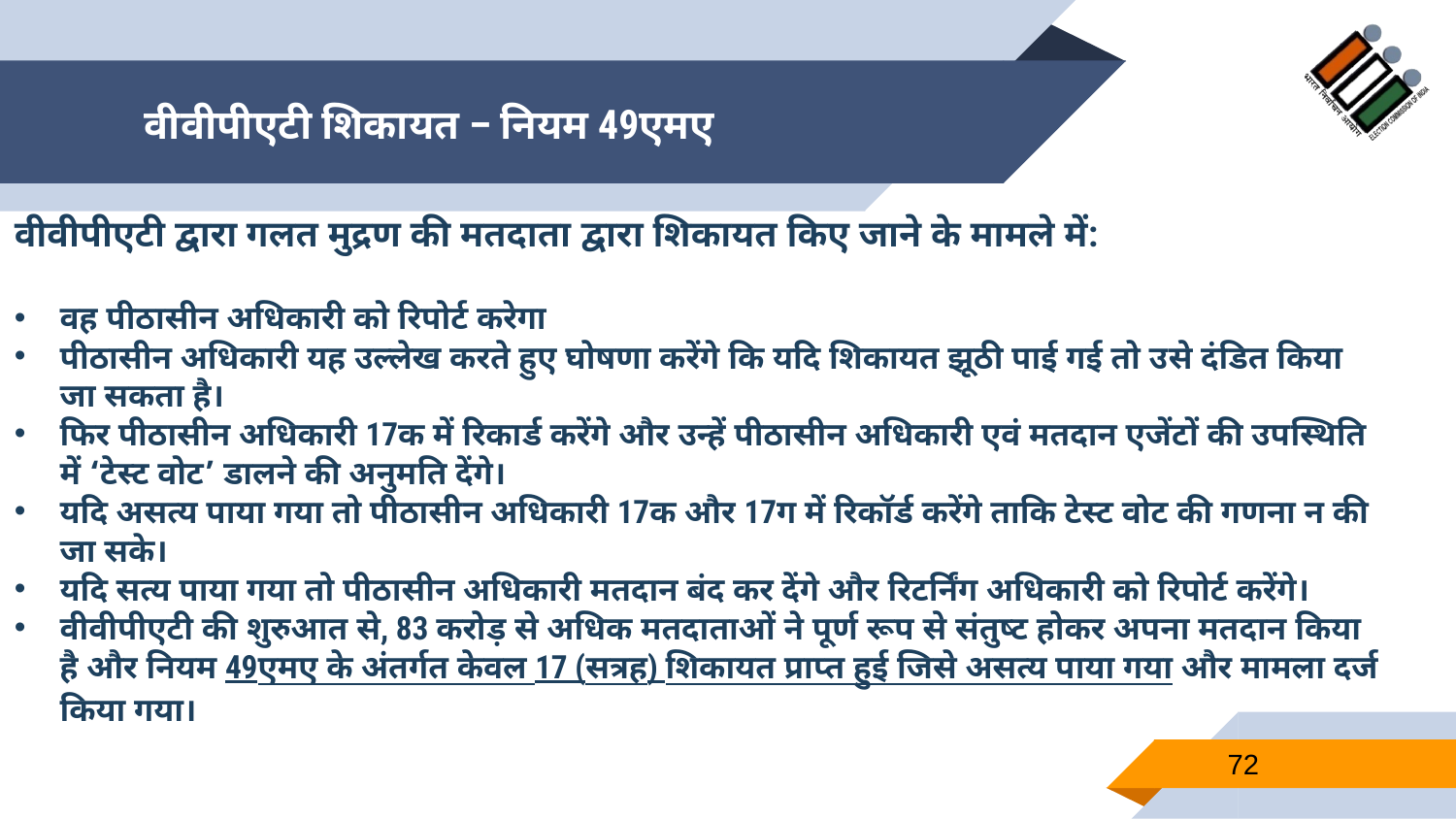

# वीवीपीएटी शिकायत – नियम 49एमए
वीवीपीएटी द्वारा गलत मुद्रण की मतदाता द्वारा शिकायत किए जाने के मामले में:

वह पीठासीन अधिकारी को रिपोर्ट करेगा
पीठासीन अधिकारी यह उल्‍लेख करते हुए घोषणा करेंगे कि यदि शिकायत झूठी पाई गई तो उसे दंडित किया जा सकता है।
फिर पीठासीन अधिकारी 17क में रिकार्ड करेंगे और उन्‍हें पीठासीन अधिकारी एवं मतदान एजेंटों की उपस्थिति में ‘टेस्‍ट वोट’ डालने की अनुमति देंगे।
यदि असत्‍य पाया गया तो पीठासीन अधिकारी 17क और 17ग में रिकॉर्ड करेंगे ताकि टेस्‍ट वोट की गणना न की जा सके।
यदि सत्‍य पाया गया तो पीठासीन अधिकारी मतदान बंद कर देंगे और रिटर्निंग अधिकारी को रिपोर्ट करेंगे।
वीवीपीएटी की शुरुआत से, 83 करोड़ से अधिक मतदाताओं ने पूर्ण रूप से संतुष्‍ट होकर अपना मतदान किया है और नियम 49एमए के अंतर्गत केवल 17 (सत्रह) शिकायत प्राप्‍त हुई जिसे असत्‍य पाया गया और मामला दर्ज किया गया।

72